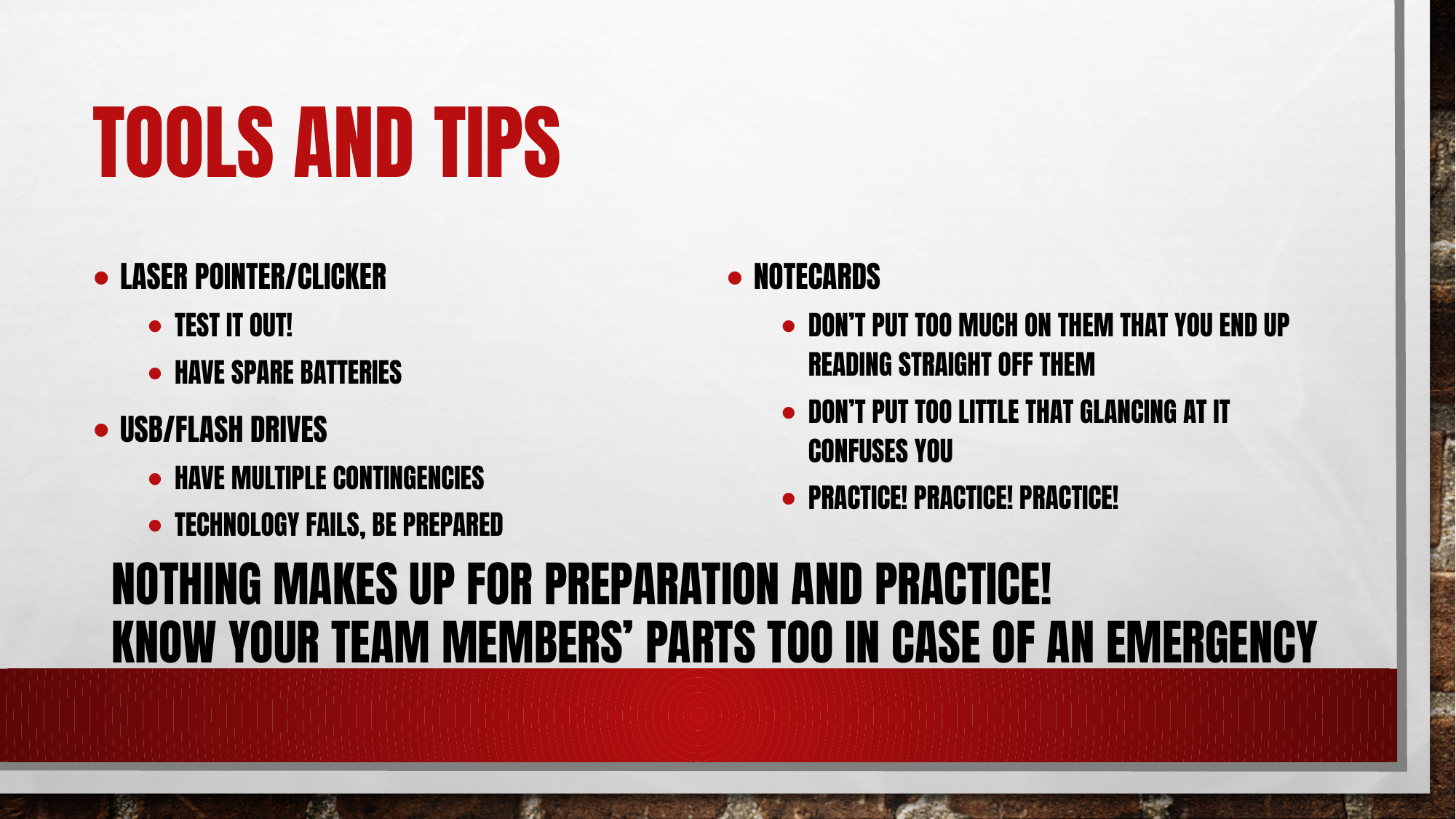

# Tools and Tips
Laser pointer/clicker
Test it out!
Have spare batteries
USB/flash drives
Have multiple contingencies
Technology fails, be prepared

Notecards
Don’t put too much on them that you end up reading straight off them
Don’t put too little that glancing at it confuses you
Practice! Practice! Practice!
NOTHING MAKES UP FOR PREPARATION AND PRACTICE!
KNOW YOUR TEAM MEMBERS’ PARTS TOO IN CASE OF AN EMERGENCY